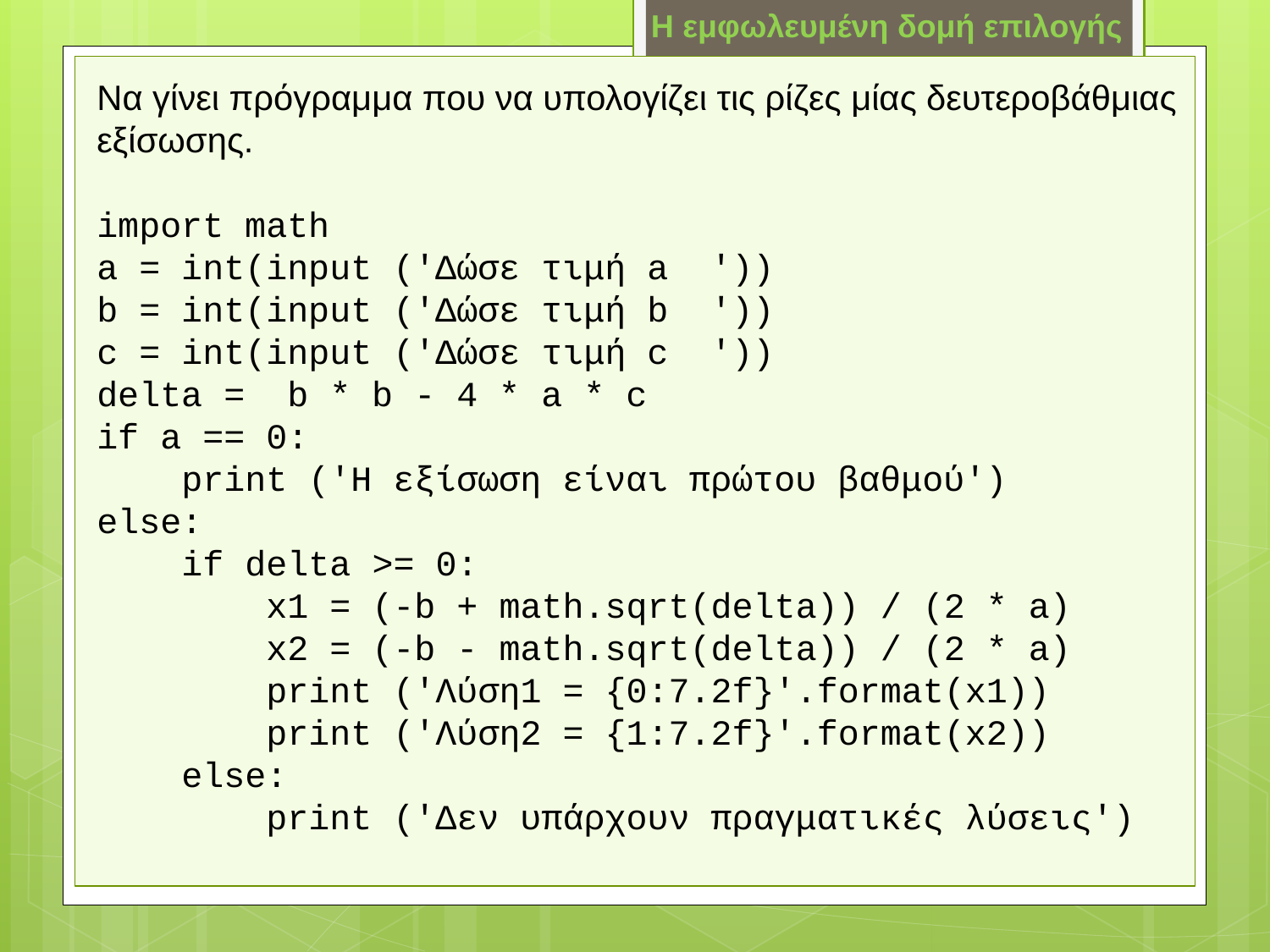

Η εμφωλευμένη δομή επιλογής

Να γίνει πρόγραμμα που να υπολογίζει τις ρίζες μίας δευτεροβάθμιας εξίσωσης.

import math
a = int(input ('Δώσε τιμή a  '))
b = int(input ('Δώσε τιμή b  '))
c = int(input ('Δώσε τιμή c  '))
delta =  b * b - 4 * a * c
if a == 0:
    print ('Η εξίσωση είναι πρώτου βαθμού')
else:
    if delta >= 0:
        x1 = (-b + math.sqrt(delta)) / (2 * a)
        x2 = (-b - math.sqrt(delta)) / (2 * a)
        print ('Λύση1 = {0:7.2f}'.format(x1))
        print ('Λύση2 = {1:7.2f}'.format(x2))
    else:
        print ('Δεν υπάρχουν πραγματικές λύσεις')